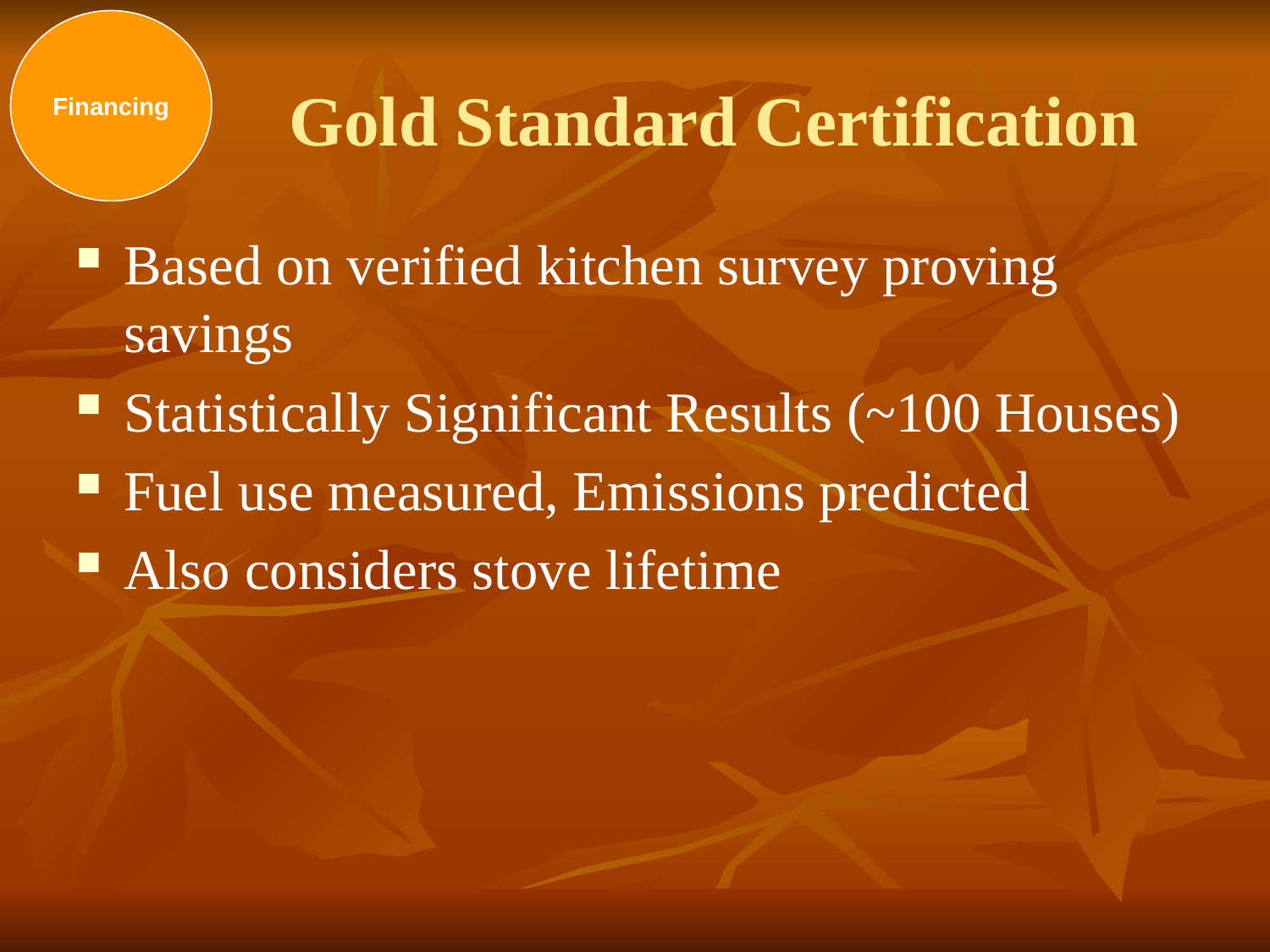

# Gold Standard Certification
Financing
Based on verified kitchen survey proving savings
Statistically Significant Results (~100 Houses)
Fuel use measured, Emissions predicted
Also considers stove lifetime